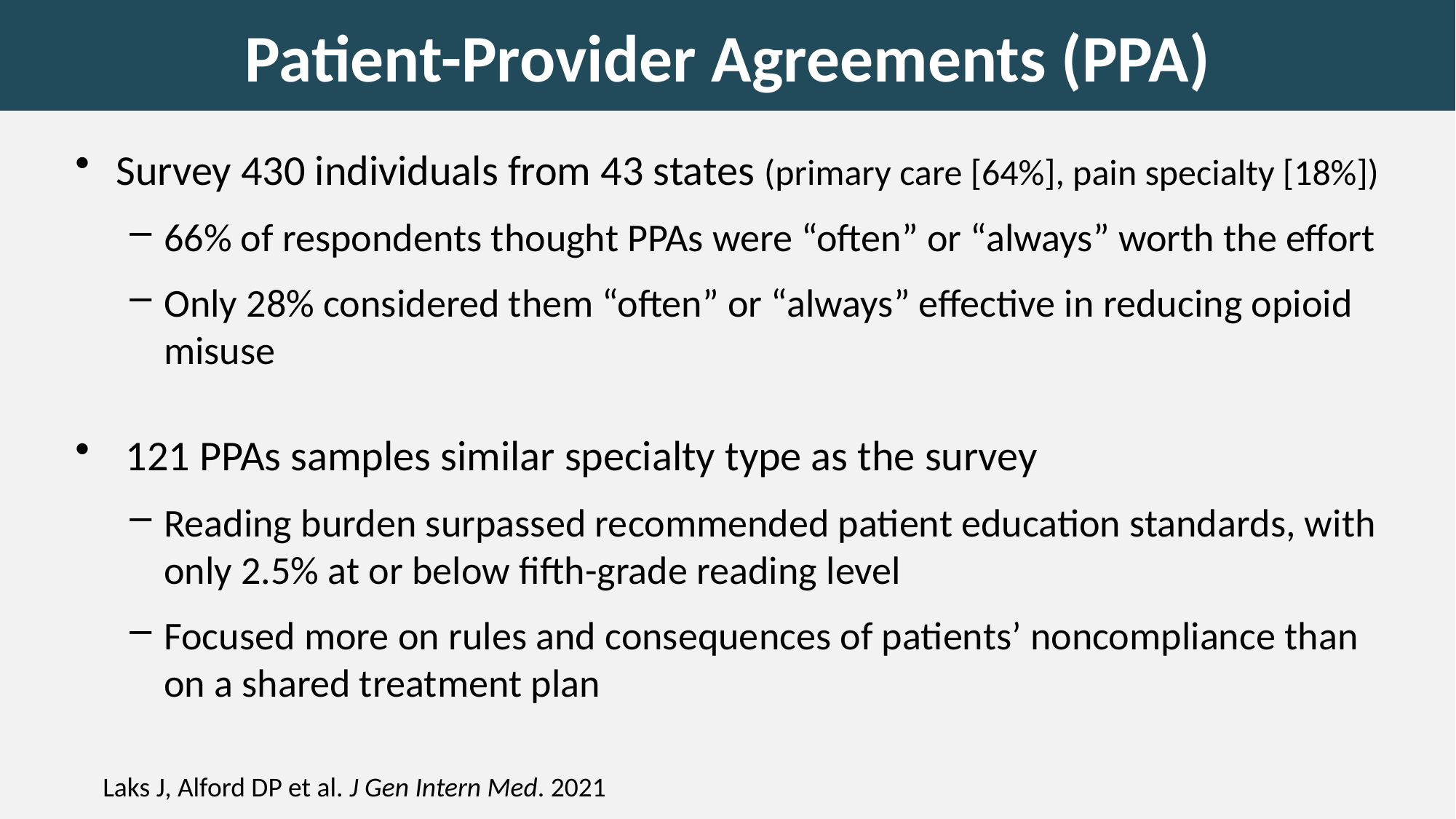

# Patient-Provider Agreements (PPA)
Survey 430 individuals from 43 states (primary care [64%], pain specialty [18%])
66% of respondents thought PPAs were “often” or “always” worth the effort
Only 28% considered them “often” or “always” effective in reducing opioid misuse

 121 PPAs samples similar specialty type as the survey
Reading burden surpassed recommended patient education standards, with only 2.5% at or below fifth-grade reading level
Focused more on rules and consequences of patients’ noncompliance than on a shared treatment plan
Laks J, Alford DP et al. J Gen Intern Med. 2021